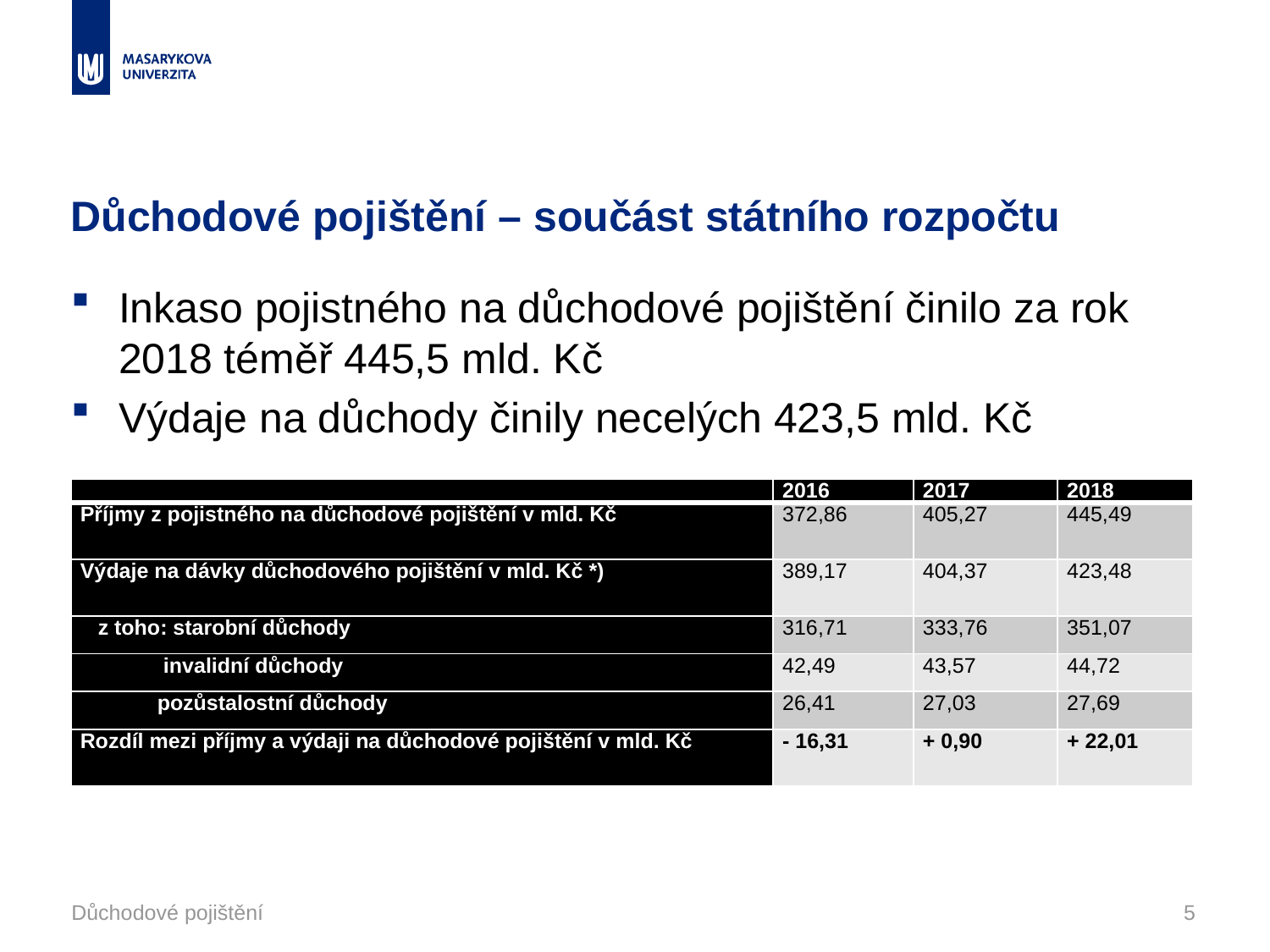

# Důchodové pojištění – součást státního rozpočtu
Inkaso pojistného na důchodové pojištění činilo za rok 2018 téměř 445,5 mld. Kč
Výdaje na důchody činily necelých 423,5 mld. Kč

|  | 2016 | 2017 | 2018 |
| --- | --- | --- | --- |
| Příjmy z pojistného na důchodové pojištění v mld. Kč | 372,86 | 405,27 | 445,49 |
| Výdaje na dávky důchodového pojištění v mld. Kč \*) | 389,17 | 404,37 | 423,48 |
| z toho: starobní důchody | 316,71 | 333,76 | 351,07 |
| invalidní důchody | 42,49 | 43,57 | 44,72 |
| pozůstalostní důchody | 26,41 | 27,03 | 27,69 |
| Rozdíl mezi příjmy a výdaji na důchodové pojištění v mld. Kč | - 16,31 | + 0,90 | + 22,01 |
Důchodové pojištění
5